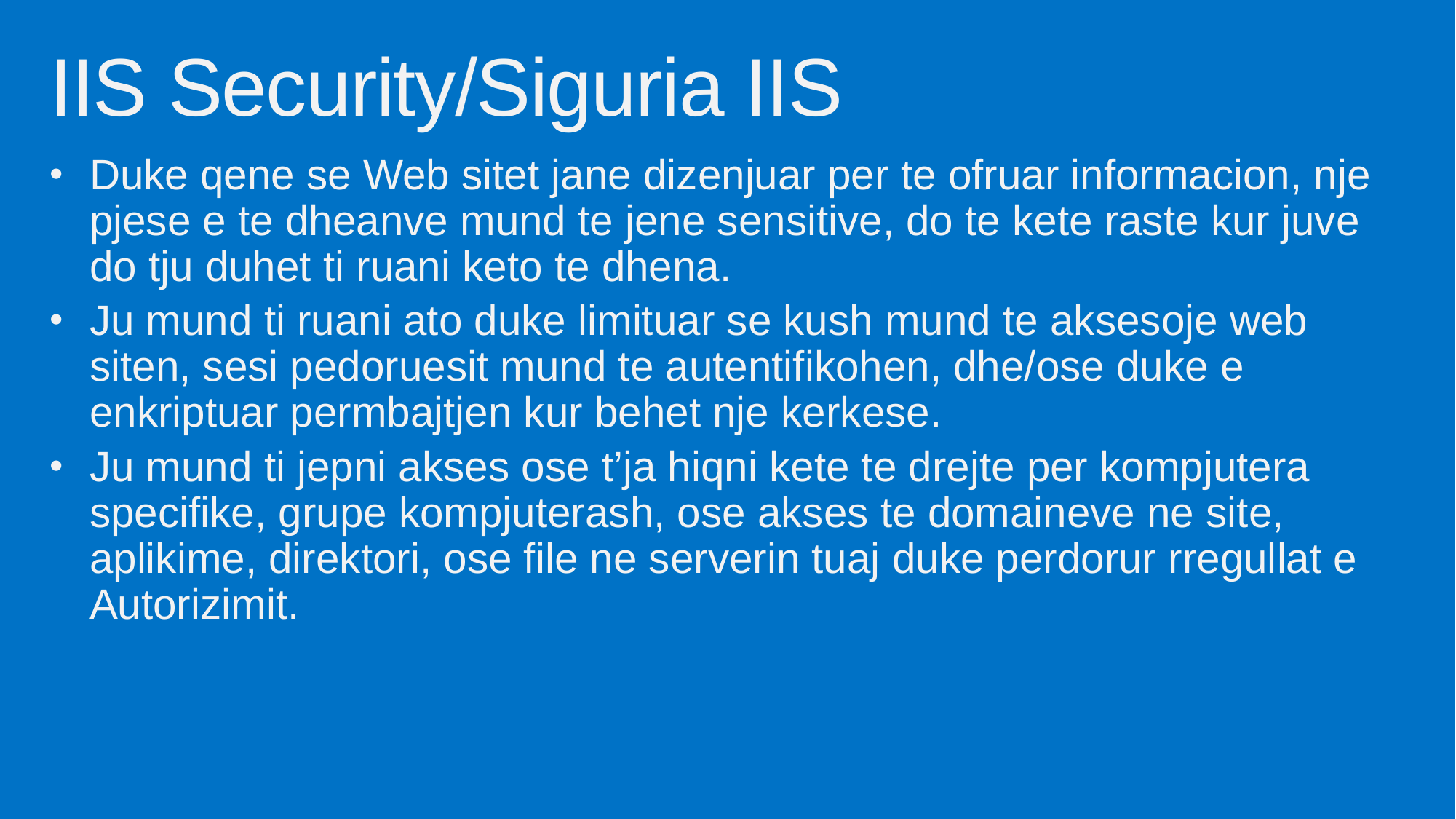

# IIS Security/Siguria IIS
Duke qene se Web sitet jane dizenjuar per te ofruar informacion, nje pjese e te dheanve mund te jene sensitive, do te kete raste kur juve do tju duhet ti ruani keto te dhena.
Ju mund ti ruani ato duke limituar se kush mund te aksesoje web siten, sesi pedoruesit mund te autentifikohen, dhe/ose duke e enkriptuar permbajtjen kur behet nje kerkese.
Ju mund ti jepni akses ose t’ja hiqni kete te drejte per kompjutera specifike, grupe kompjuterash, ose akses te domaineve ne site, aplikime, direktori, ose file ne serverin tuaj duke perdorur rregullat e Autorizimit.